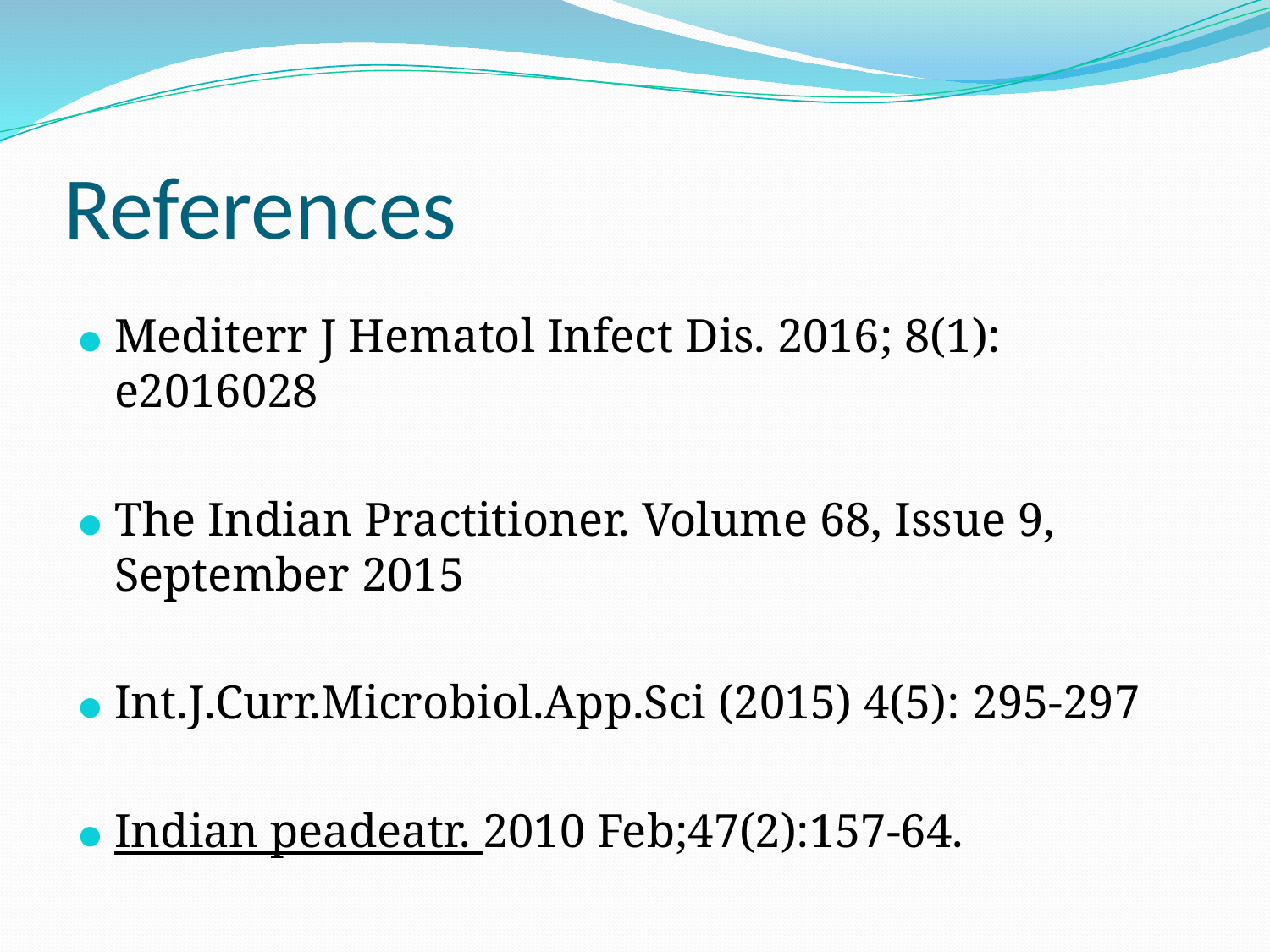

# References
Mediterr J Hematol Infect Dis. 2016; 8(1): e2016028

The Indian Practitioner. Volume 68, Issue 9, September 2015

Int.J.Curr.Microbiol.App.Sci (2015) 4(5): 295-297

Indian peadeatr. 2010 Feb;47(2):157-64.